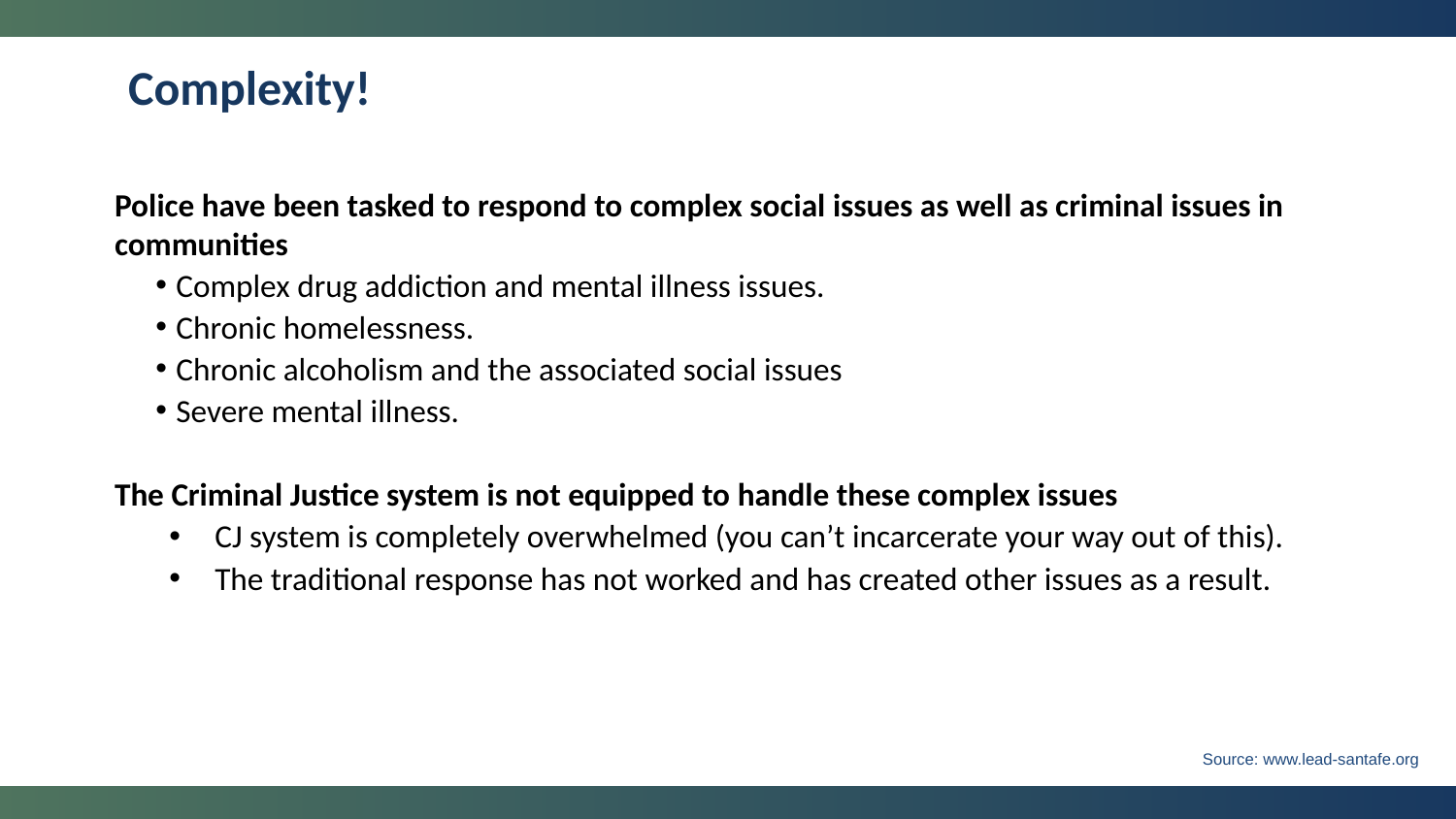

Complexity!
Police have been tasked to respond to complex social issues as well as criminal issues in communities
Complex drug addiction and mental illness issues.
Chronic homelessness.
Chronic alcoholism and the associated social issues
Severe mental illness.

The Criminal Justice system is not equipped to handle these complex issues
CJ system is completely overwhelmed (you can’t incarcerate your way out of this).
The traditional response has not worked and has created other issues as a result.

Source: www.lead-santafe.org